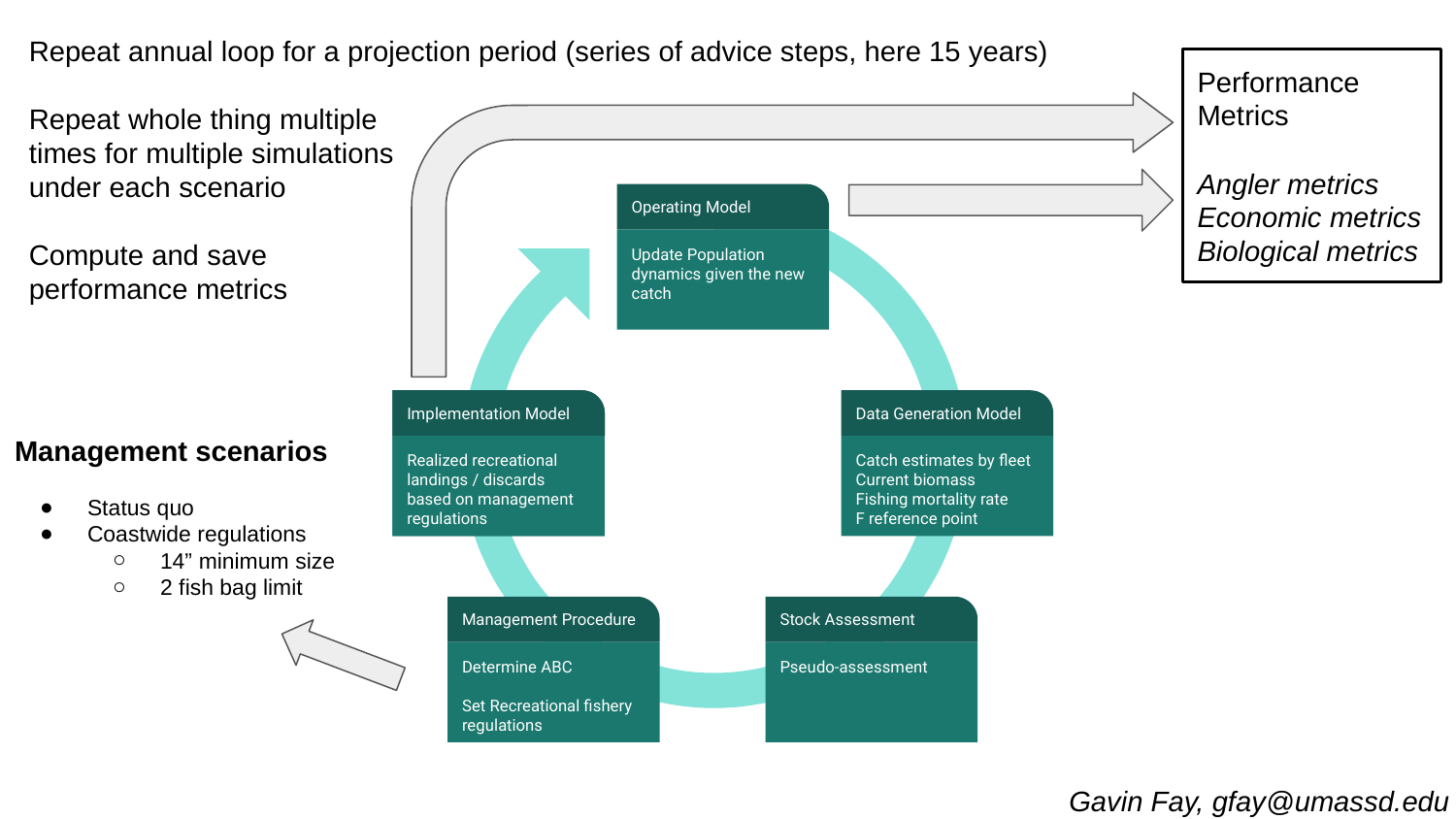

Repeat annual loop for a projection period (series of advice steps, here 15 years)

Repeat whole thing multiple
times for multiple simulations
under each scenario

Compute and save
performance metrics
Performance Metrics

Angler metrics
Economic metrics
Biological metrics

Operating Model
Update Population dynamics given the new catch

Implementation Model
Realized recreational landings / discards based on management regulations
Implementation Model
Realized recreational landings / discards based on management regulations
Data Generation Model
Catch estimates by fleet
Current biomass
Fishing mortality rate
F reference point
Management scenarios

Status quo
Coastwide regulations
14” minimum size
2 fish bag limit
Management Procedure
Determine ABC
Set Recreational fishery regulations
Stock Assessment
Pseudo-assessment

Gavin Fay, gfay@umassd.edu